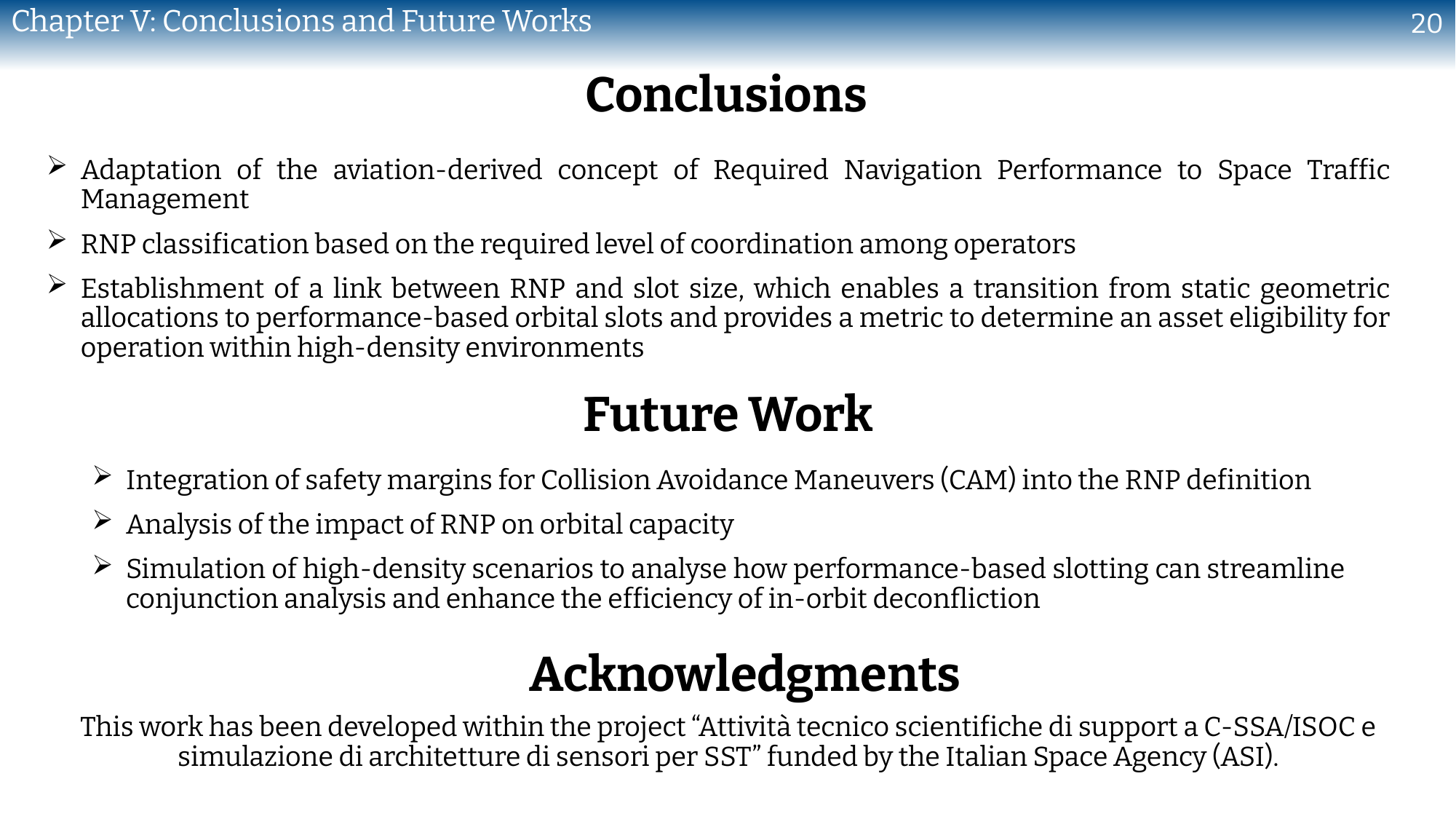

20
Chapter V: Conclusions and Future Works
# Conclusions
Adaptation of the aviation-derived concept of Required Navigation Performance to Space Traffic Management
RNP classification based on the required level of coordination among operators
Establishment of a link between RNP and slot size, which enables a transition from static geometric allocations to performance-based orbital slots and provides a metric to determine an asset eligibility for operation within high-density environments

Future Work
Integration of safety margins for Collision Avoidance Maneuvers (CAM) into the RNP definition
Analysis of the impact of RNP on orbital capacity
Simulation of high-density scenarios to analyse how performance-based slotting can streamline conjunction analysis and enhance the efficiency of in-orbit deconfliction

Acknowledgments
This work has been developed within the project “Attività tecnico scientifiche di support a C-SSA/ISOC e simulazione di architetture di sensori per SST” funded by the Italian Space Agency (ASI).